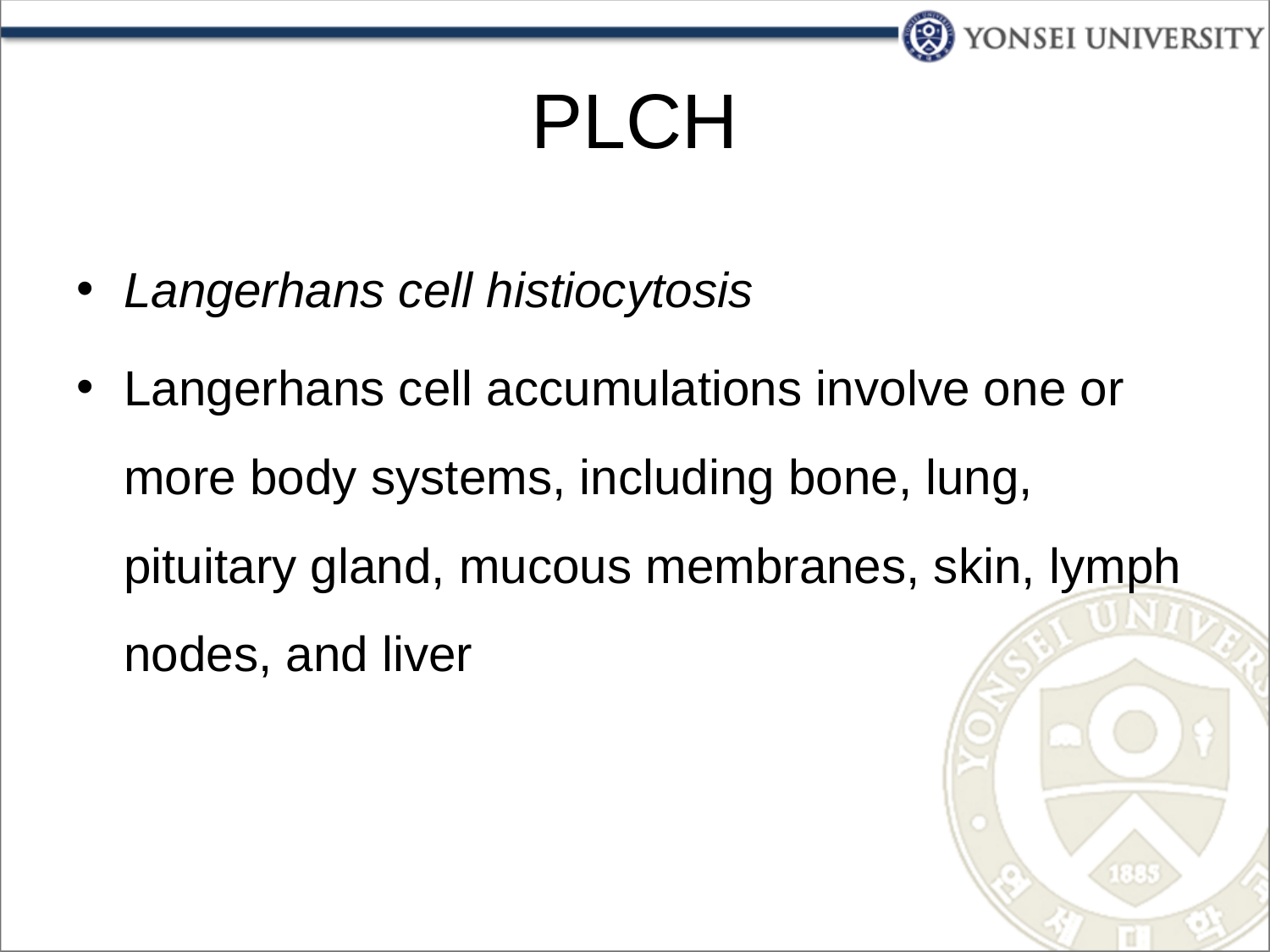

# PLCH
Langerhans cell histiocytosis
Langerhans cell accumulations involve one or more body systems, including bone, lung, pituitary gland, mucous membranes, skin, lymph nodes, and liver